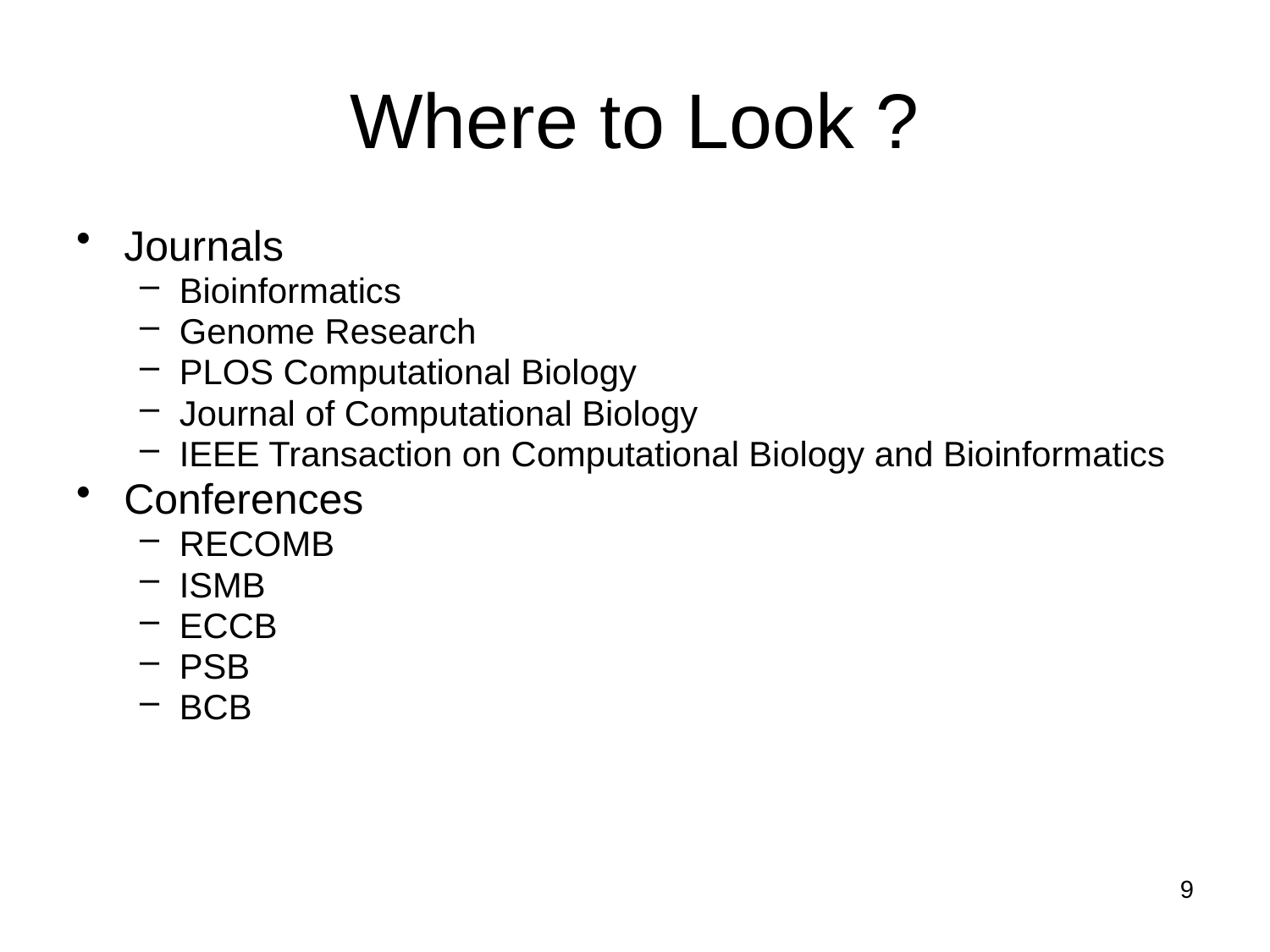

# Where to Look ?
Journals
Bioinformatics
Genome Research
PLOS Computational Biology
Journal of Computational Biology
IEEE Transaction on Computational Biology and Bioinformatics
Conferences
RECOMB
ISMB
ECCB
PSB
BCB
9